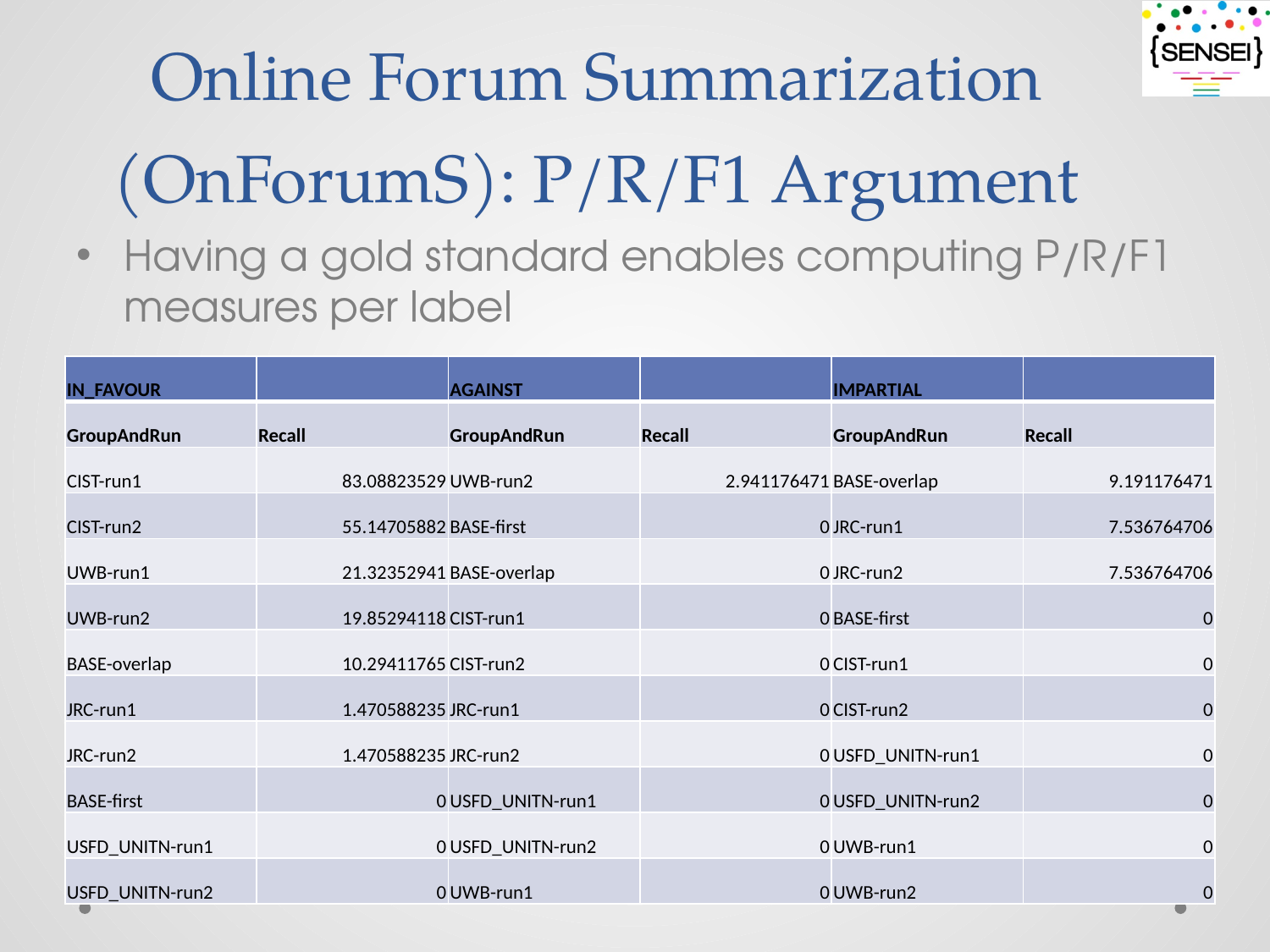

# Online Forum Summarization (OnForumS): P/R/F1 Argument
Having a gold standard enables computing P/R/F1 measures per label
| IN\_FAVOUR |  | AGAINST |  | IMPARTIAL |  |
| --- | --- | --- | --- | --- | --- |
| GroupAndRun | Recall | GroupAndRun | Recall | GroupAndRun | Recall |
| CIST-run1 | 83.08823529 | UWB-run2 | 2.941176471 | BASE-overlap | 9.191176471 |
| CIST-run2 | 55.14705882 | BASE-first | 0 | JRC-run1 | 7.536764706 |
| UWB-run1 | 21.32352941 | BASE-overlap | 0 | JRC-run2 | 7.536764706 |
| UWB-run2 | 19.85294118 | CIST-run1 | 0 | BASE-first | 0 |
| BASE-overlap | 10.29411765 | CIST-run2 | 0 | CIST-run1 | 0 |
| JRC-run1 | 1.470588235 | JRC-run1 | 0 | CIST-run2 | 0 |
| JRC-run2 | 1.470588235 | JRC-run2 | 0 | USFD\_UNITN-run1 | 0 |
| BASE-first | 0 | USFD\_UNITN-run1 | 0 | USFD\_UNITN-run2 | 0 |
| USFD\_UNITN-run1 | 0 | USFD\_UNITN-run2 | 0 | UWB-run1 | 0 |
| USFD\_UNITN-run2 | 0 | UWB-run1 | 0 | UWB-run2 | 0 |